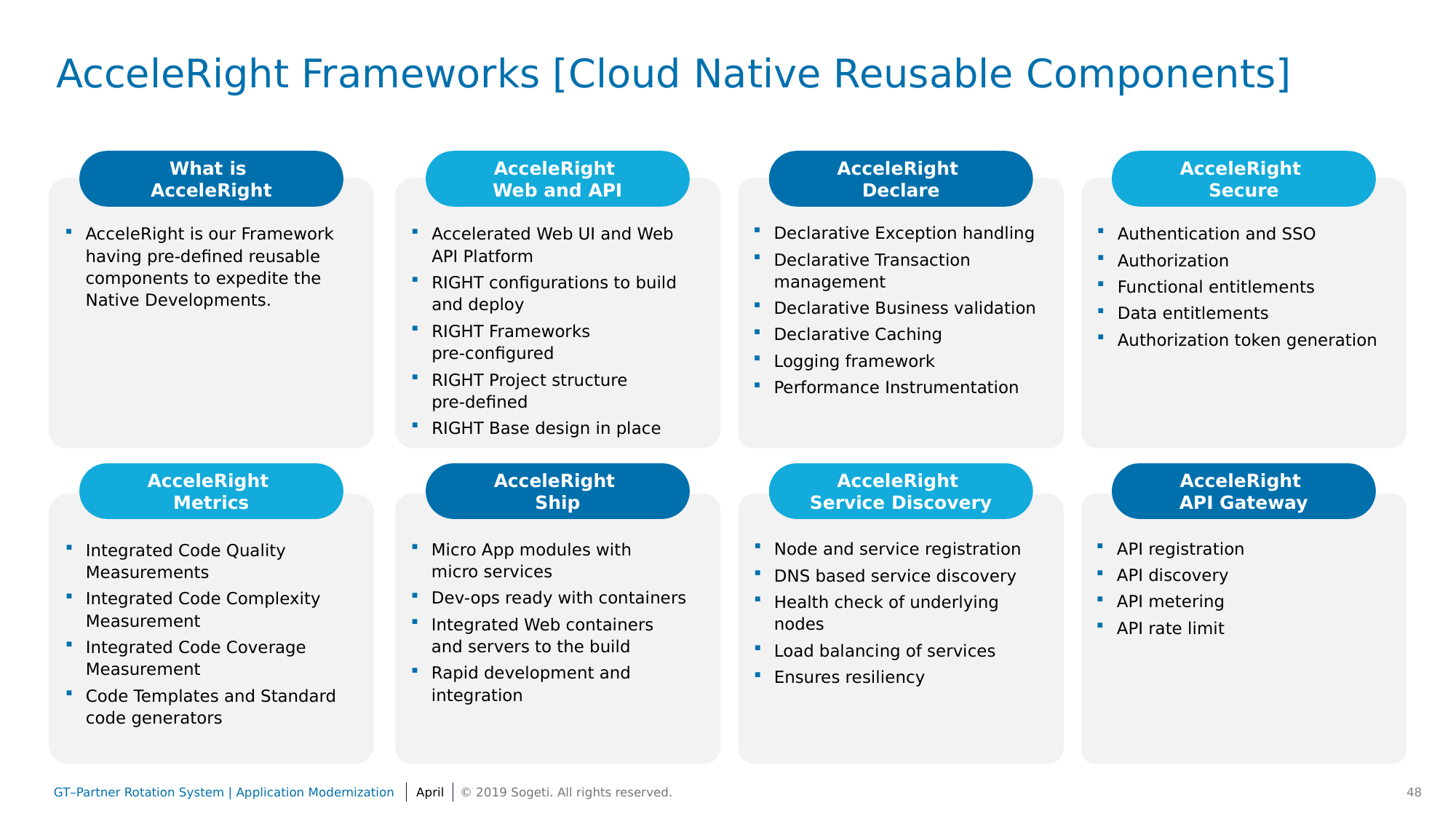

# AcceleRight Frameworks [Cloud Native Reusable Components]
What is
AcceleRight
AcceleRight
Web and API
AcceleRight
Declare
AcceleRight
Secure
AcceleRight is our Framework having pre-defined reusable components to expedite the Native Developments.
Accelerated Web UI and Web API Platform
RIGHT configurations to build and deploy
RIGHT Frameworks
pre-configured
RIGHT Project structure
pre-defined
RIGHT Base design in place

Declarative Exception handling
Declarative Transaction management
Declarative Business validation
Declarative Caching
Logging framework
Performance Instrumentation
Authentication and SSO
Authorization
Functional entitlements
Data entitlements
Authorization token generation
AcceleRight
Metrics
AcceleRight
Ship
AcceleRight
Service Discovery
AcceleRight
API Gateway
Integrated Code Quality Measurements
Integrated Code Complexity Measurement
Integrated Code Coverage Measurement
Code Templates and Standard code generators
Micro App modules with
micro services
Dev-ops ready with containers
Integrated Web containers
and servers to the build
Rapid development and integration
Node and service registration
DNS based service discovery
Health check of underlying nodes
Load balancing of services
Ensures resiliency

API registration
API discovery
API metering
API rate limit